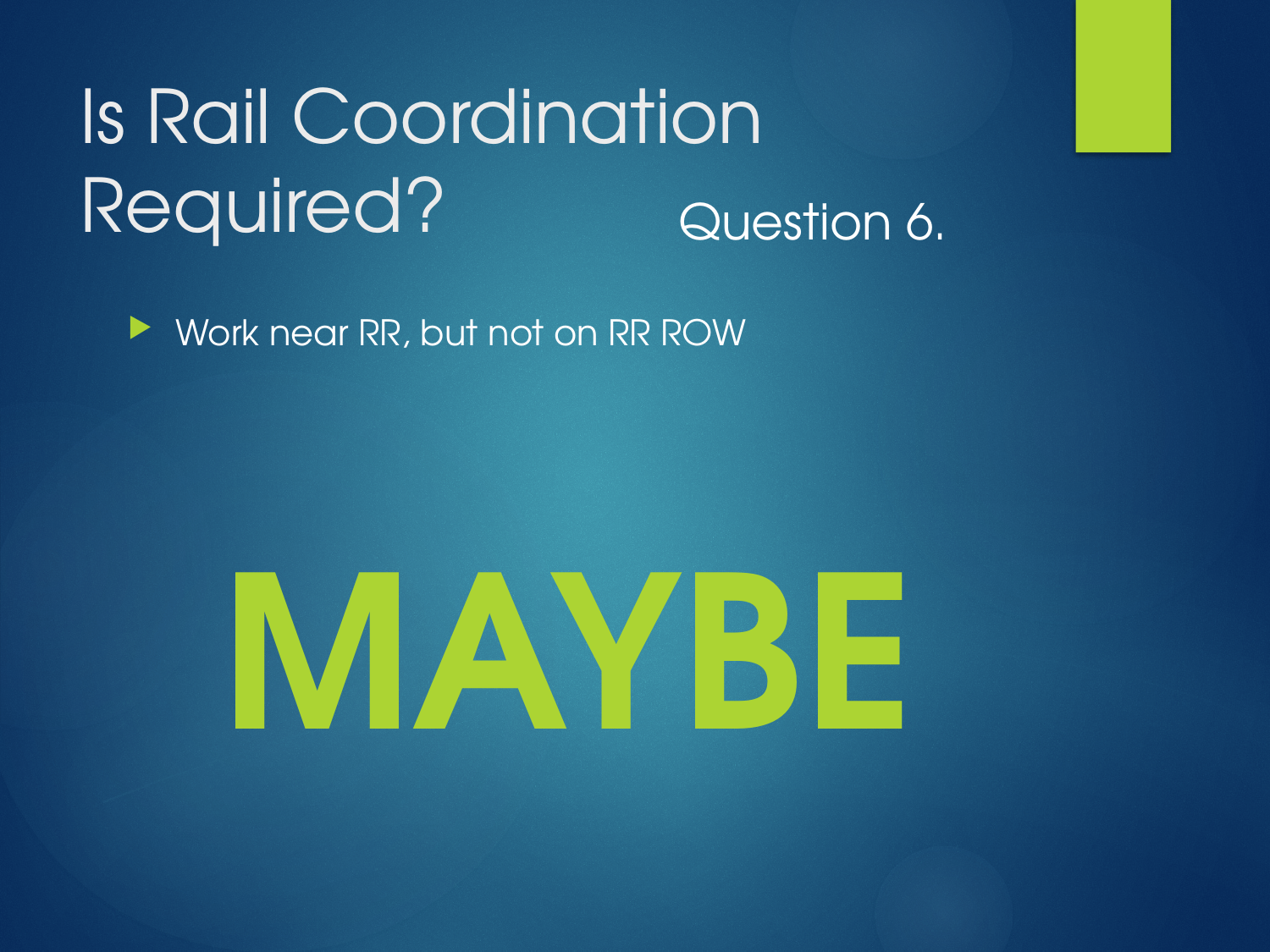

# Is Rail Coordination Required?
Question 6.
Work near RR, but not on RR ROW
MAYBE